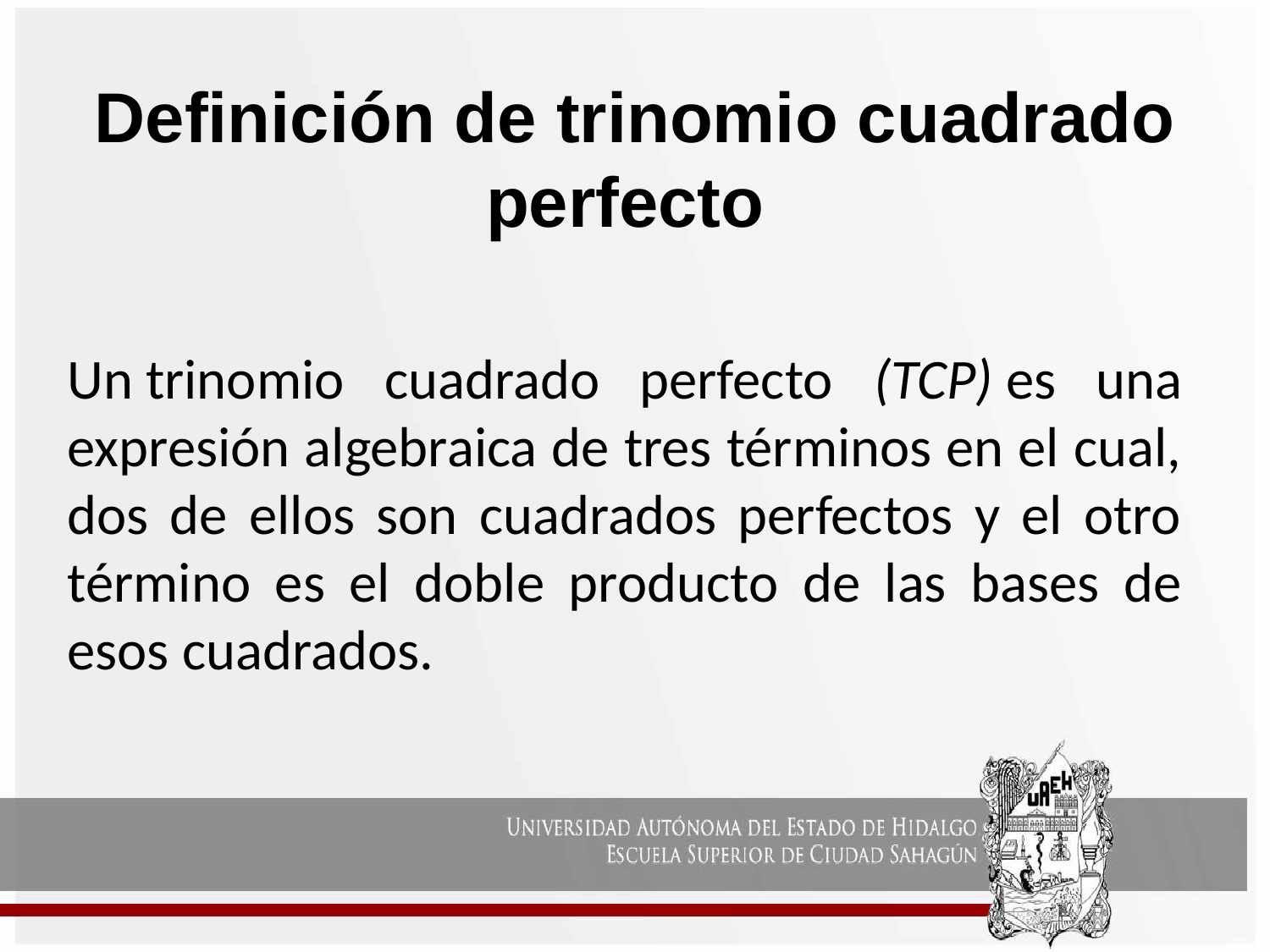

# Definición de trinomio cuadrado perfecto

Un trinomio cuadrado perfecto (TCP) es una expresión algebraica de tres términos en el cual, dos de ellos son cuadrados perfectos y el otro término es el doble producto de las bases de esos cuadrados.